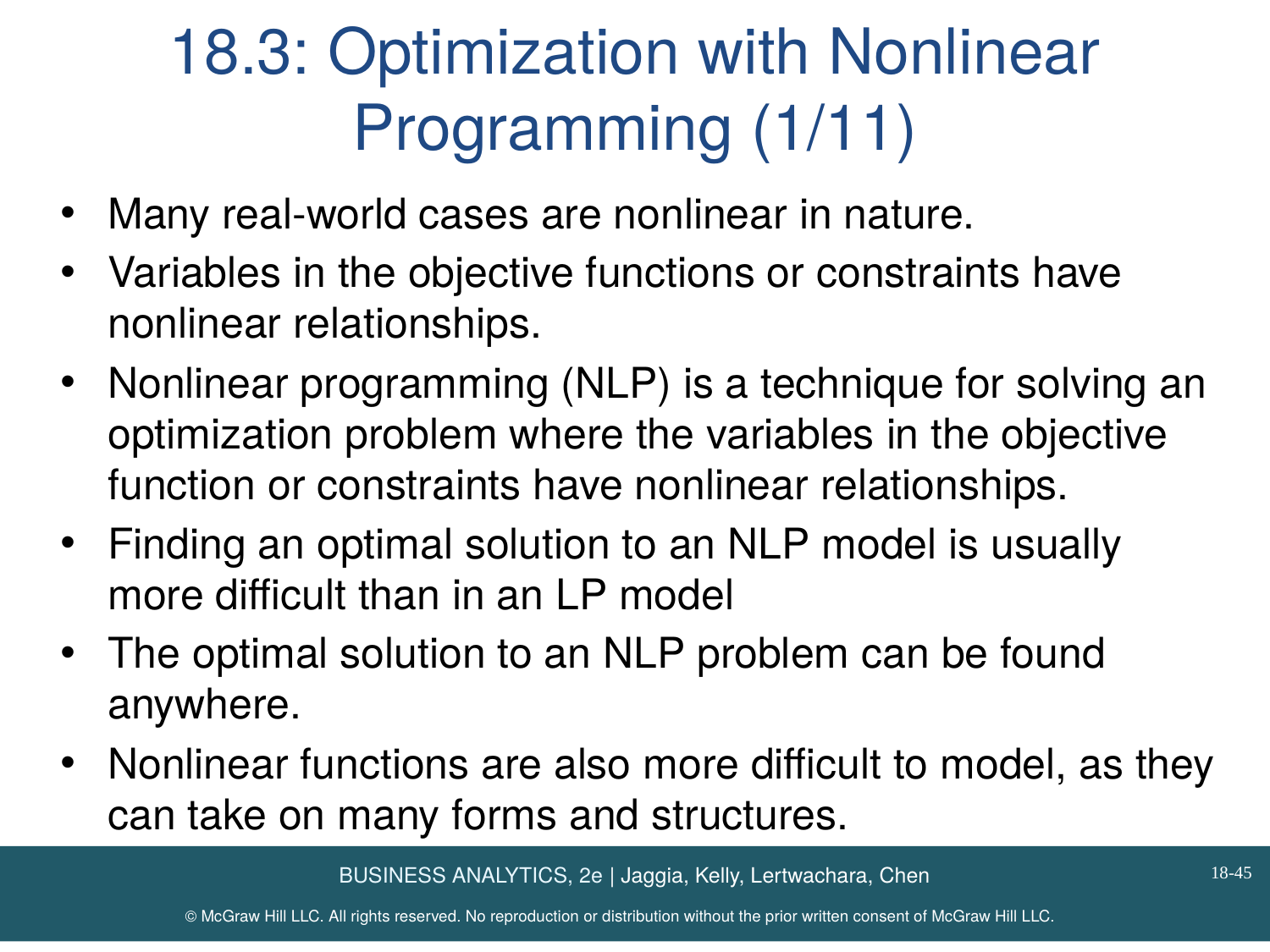

# 18.3: Optimization with Nonlinear Programming (1/11)
Many real-world cases are nonlinear in nature.
Variables in the objective functions or constraints have nonlinear relationships.
Nonlinear programming (NLP) is a technique for solving an optimization problem where the variables in the objective function or constraints have nonlinear relationships.
Finding an optimal solution to an NLP model is usually more difficult than in an LP model
The optimal solution to an NLP problem can be found anywhere.
Nonlinear functions are also more difficult to model, as they can take on many forms and structures.